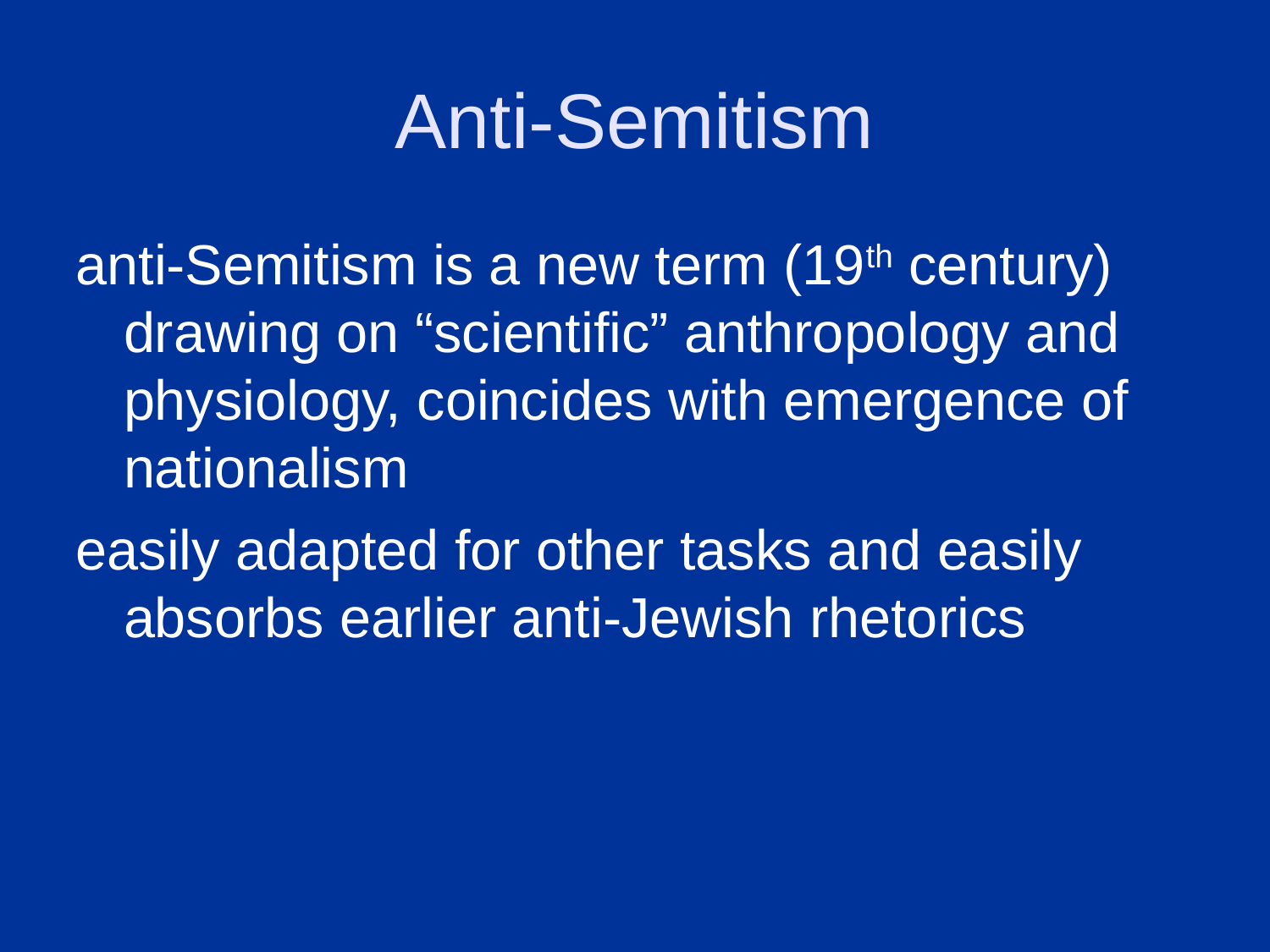

# Anti-Semitism
anti-Semitism is a new term (19th century) drawing on “scientific” anthropology and physiology, coincides with emergence of nationalism
easily adapted for other tasks and easily absorbs earlier anti-Jewish rhetorics